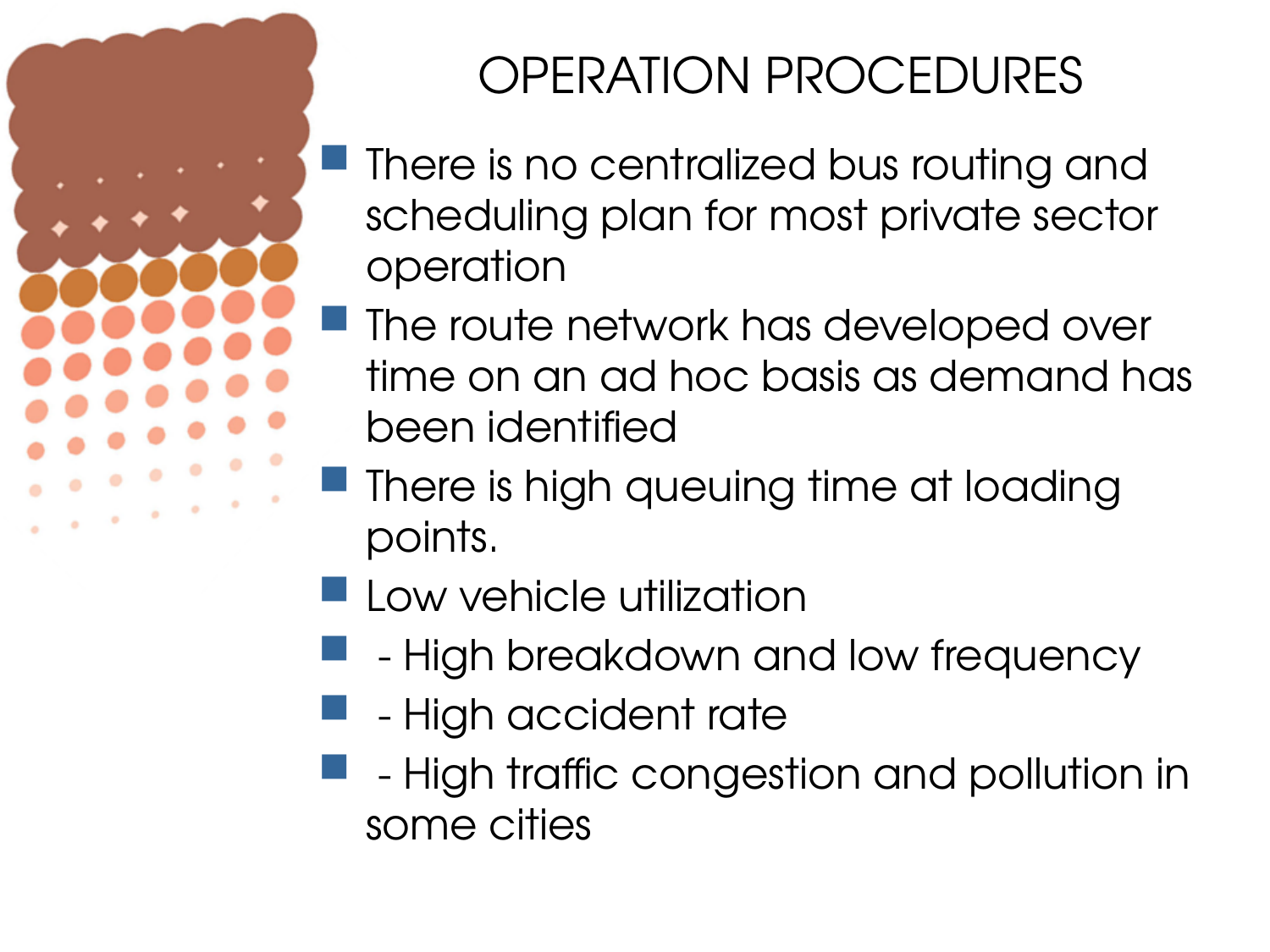

# OPERATION PROCEDURES
There is no centralized bus routing and scheduling plan for most private sector operation
The route network has developed over time on an ad hoc basis as demand has been identified
There is high queuing time at loading points.
Low vehicle utilization
 - High breakdown and low frequency
 - High accident rate
 - High traffic congestion and pollution in some cities